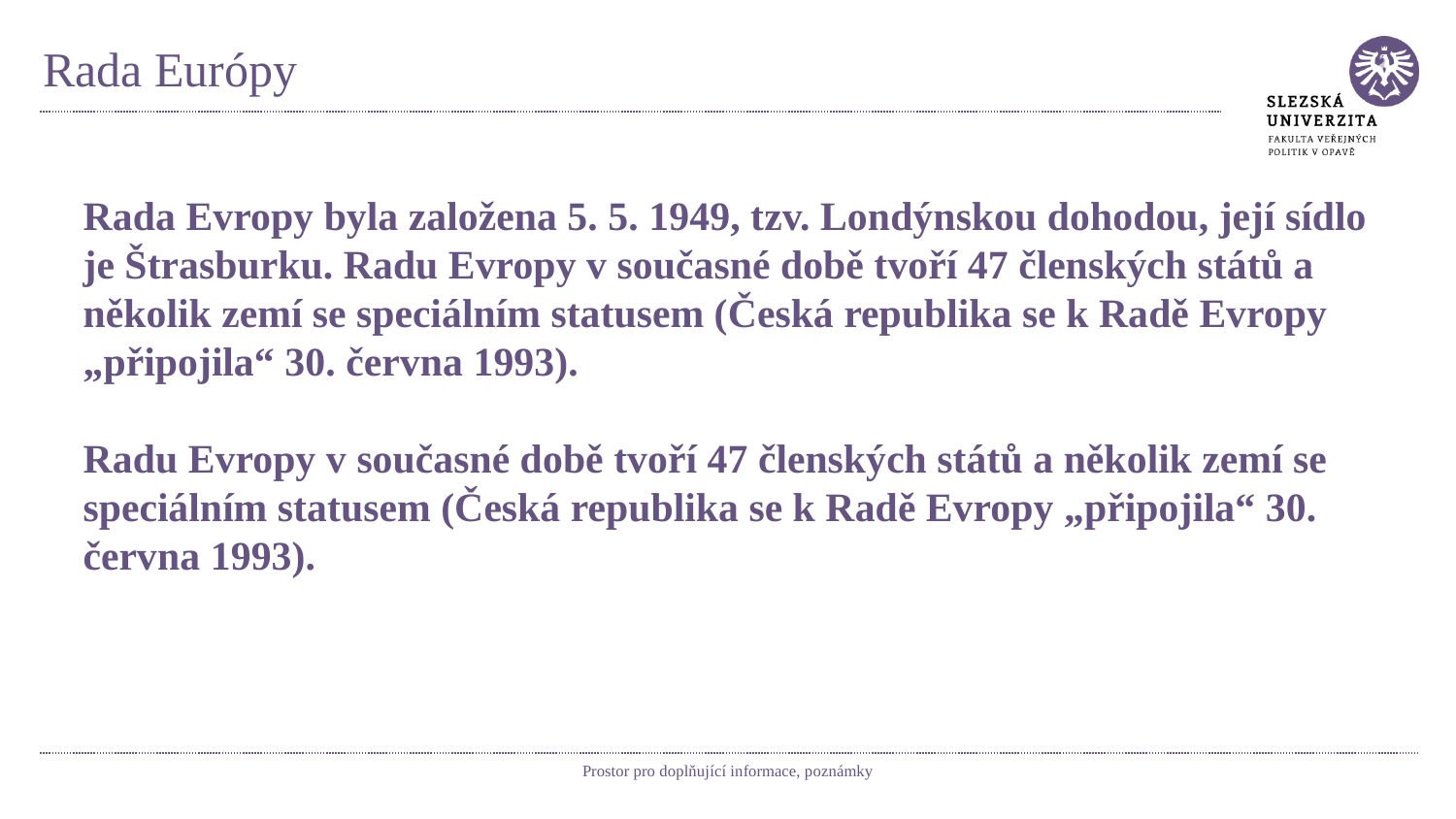

# Rada Európy

Rada Evropy byla založena 5. 5. 1949, tzv. Londýnskou dohodou, její sídlo je Štrasburku. Radu Evropy v současné době tvoří 47 členských států a několik zemí se speciálním statusem (Česká republika se k Radě Evropy „připojila“ 30. června 1993).

Radu Evropy v současné době tvoří 47 členských států a několik zemí se speciálním statusem (Česká republika se k Radě Evropy „připojila“ 30. června 1993).

Prostor pro doplňující informace, poznámky